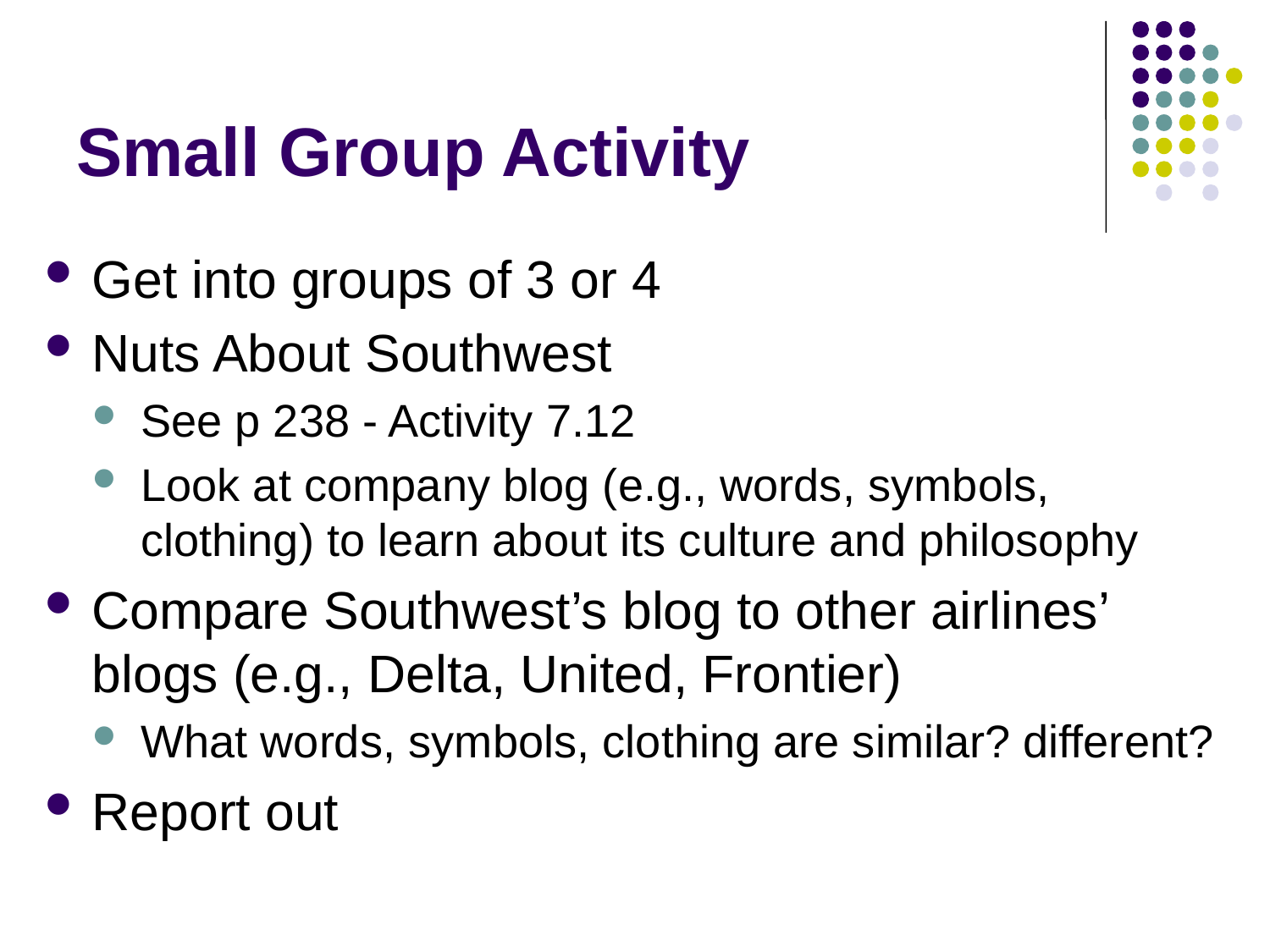

# Small Group Activity
Get into groups of 3 or 4
Nuts About Southwest
See p 238 - Activity 7.12
Look at company blog (e.g., words, symbols, clothing) to learn about its culture and philosophy
Compare Southwest’s blog to other airlines’ blogs (e.g., Delta, United, Frontier)
What words, symbols, clothing are similar? different?
Report out